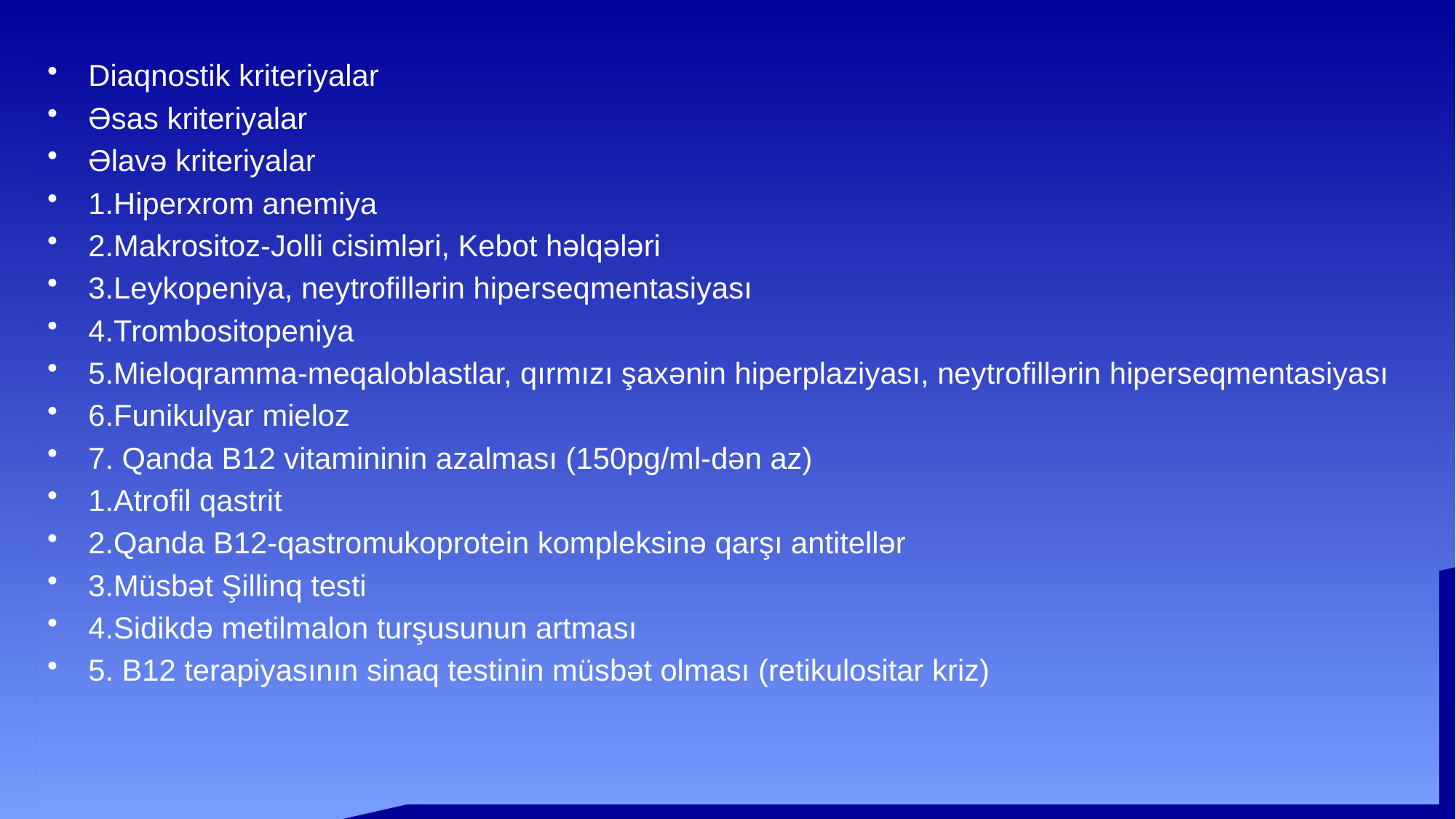

Diaqnostik kriteriyalar
Əsas kriteriyalar
Əlavə kriteriyalar
1.Hiperxrom anemiya
2.Makrositoz-Jolli cisimləri, Kebot həlqələri
3.Leykopeniya, neytrofillərin hiperseqmentasiyası
4.Trombositopeniya
5.Mieloqramma-meqaloblastlar, qırmızı şaxənin hiperplaziyası, neytrofillərin hiperseqmentasiyası
6.Funikulyar mieloz
7. Qanda B12 vitamininin azalması (150pg/ml-dən az)
1.Atrofil qastrit
2.Qanda B12-qastromukoprotein kompleksinə qarşı antitellər
3.Müsbət Şillinq testi
4.Sidikdə metilmalon turşusunun artması
5. B12 terapiyasının sinaq testinin müsbət olması (retikulositar kriz)